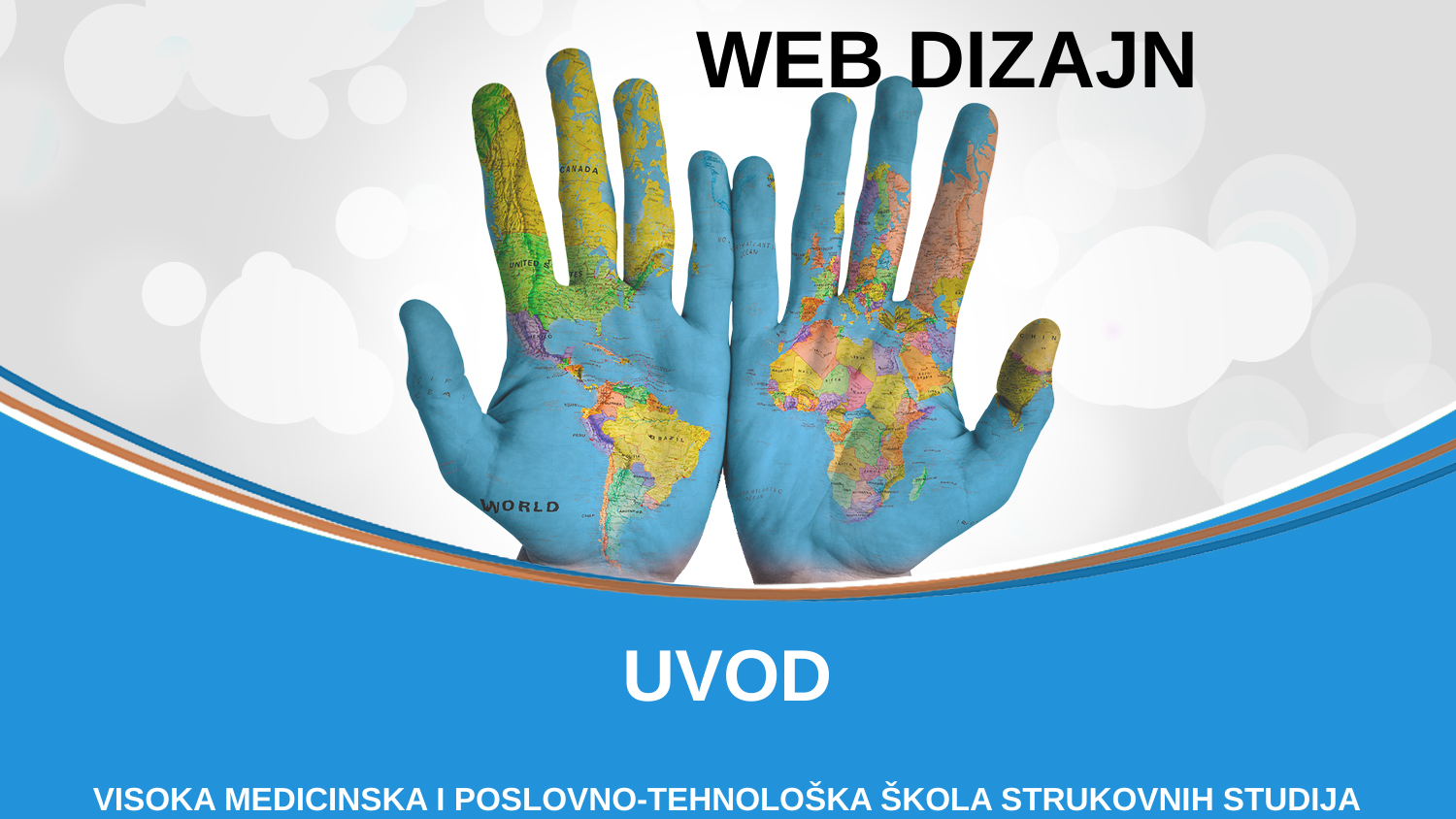

WEB DIZAJN
UVOD
VISOKA MEDICINSKA I POSLOVNO-TEHNOLOŠKA ŠKOLA STRUKOVNIH STUDIJA